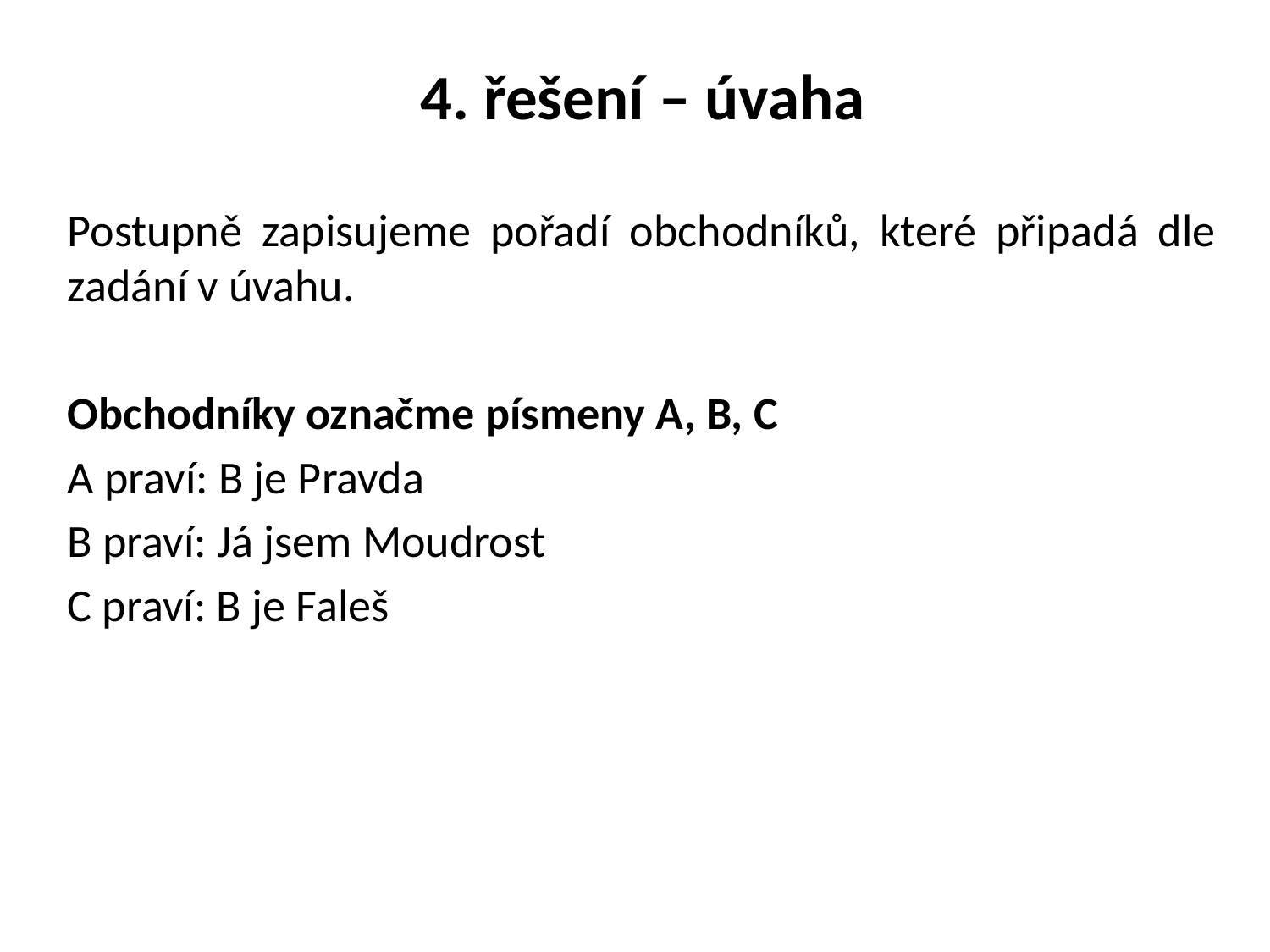

4. řešení – úvaha

Postupně zapisujeme pořadí obchodníků, které připadá dle zadání v úvahu.

Obchodníky označme písmeny A, B, C
A praví: B je Pravda
B praví: Já jsem Moudrost
C praví: B je Faleš